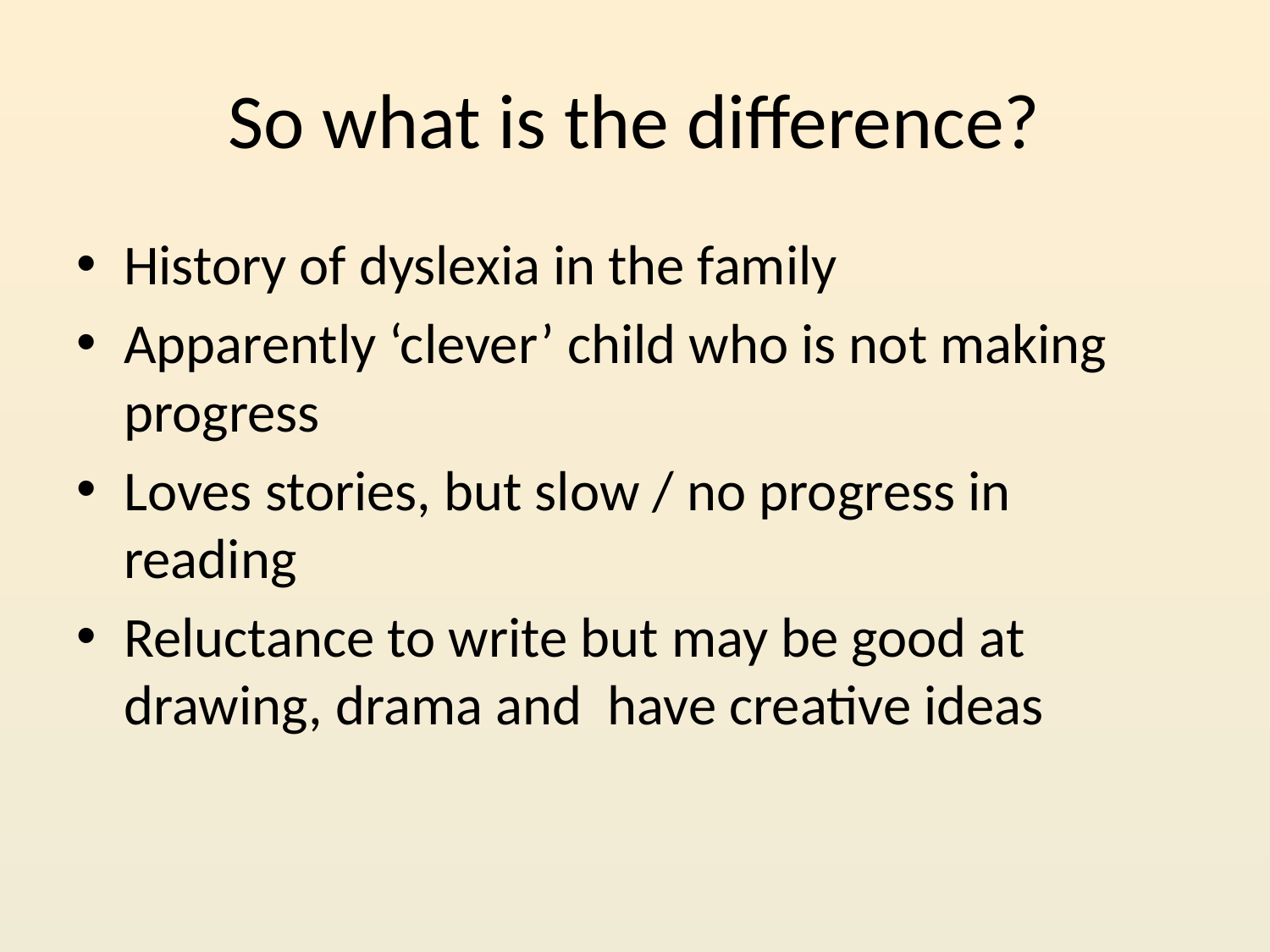

# So what is the difference?
History of dyslexia in the family
Apparently ‘clever’ child who is not making progress
Loves stories, but slow / no progress in reading
Reluctance to write but may be good at drawing, drama and  have creative ideas